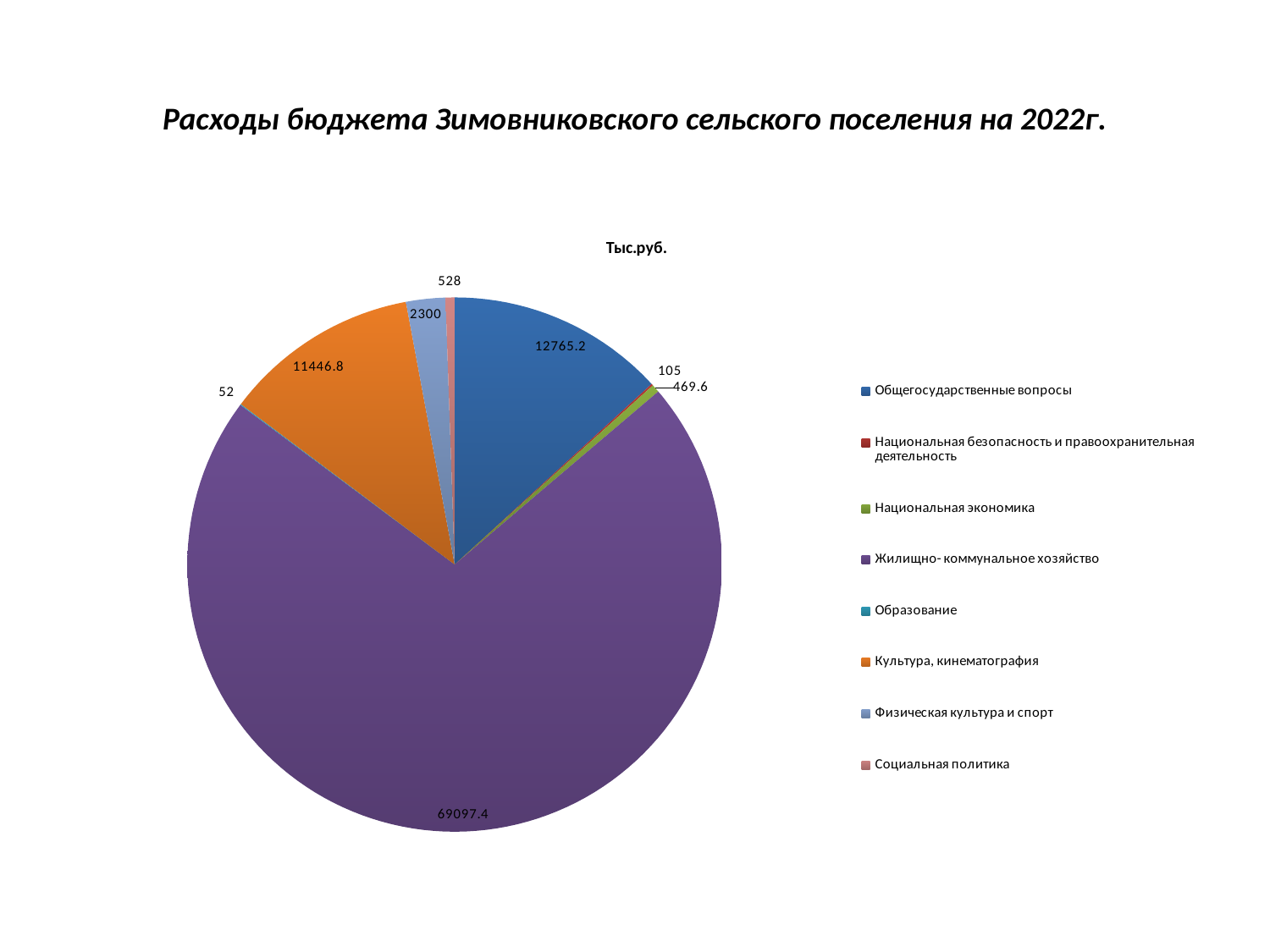

# Расходы бюджета Зимовниковского сельского поселения на 2022г.

### Chart: Тыс.руб.

| Category | Продажи |
|---|---|
| Общегосударственные вопросы | 12765.2 |
| Национальная безопасность и правоохранительная деятельность | 105.0 |
| Национальная экономика | 469.6 |
| Жилищно- коммунальное хозяйство | 69097.4 |
| Образование | 52.0 |
| Культура, кинематография | 11446.8 |
| Физическая культура и спорт | 2300.0 |
| Социальная политика | 528.0 |